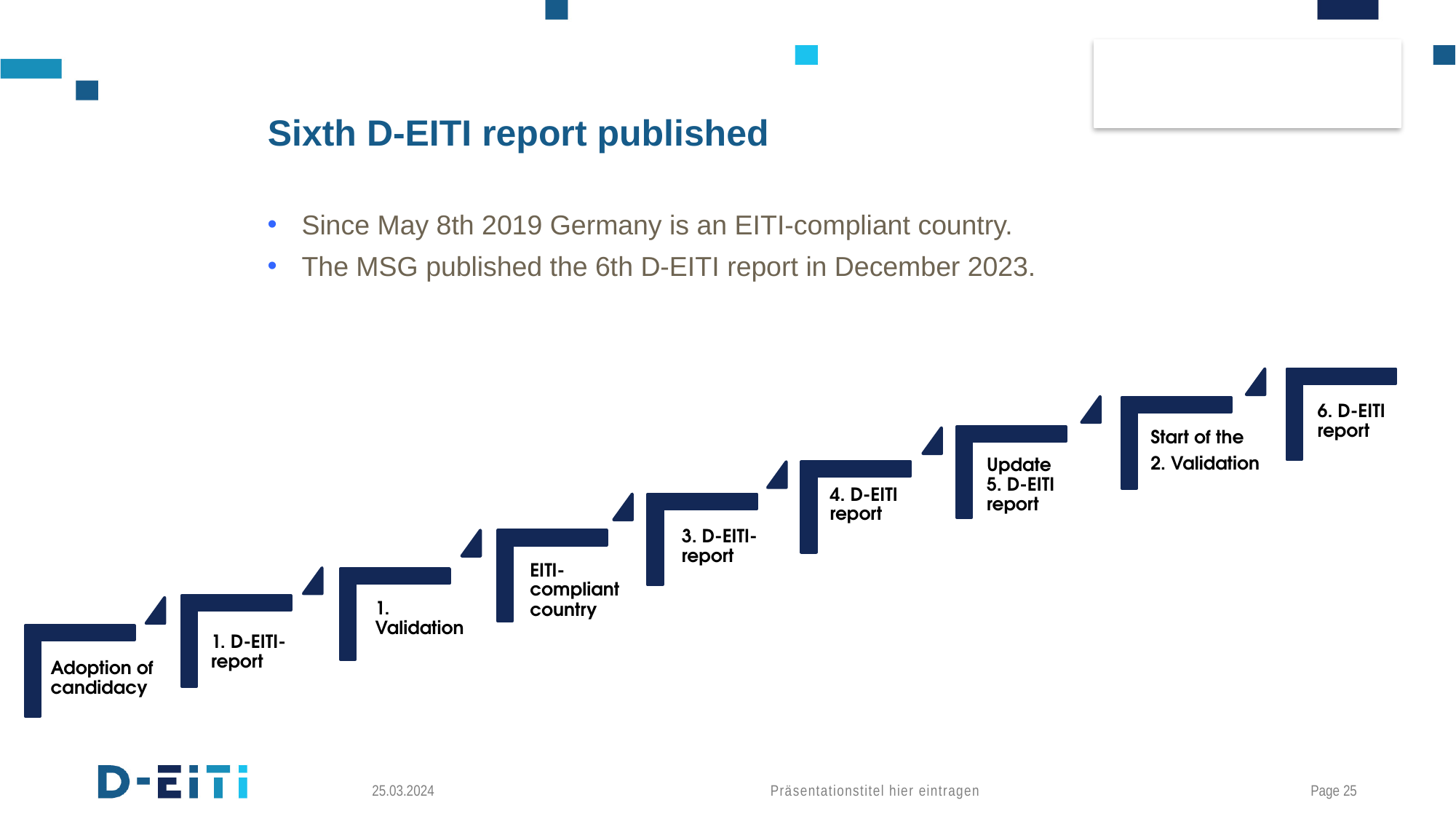

# Sixth D-EITI report published
Since May 8th 2019 Germany is an EITI-compliant country.
The MSG published the 6th D-EITI report in December 2023.

6. D-EITI report

Start of the
2. Validation

Update 5. D-EITI report

4. D-EITI report

3. D-EITI-report

EITI-compliant country

1. Validation

1. D-EITI-report
Adoption of candidacy

Präsentationstitel hier eintragen
25.03.2024